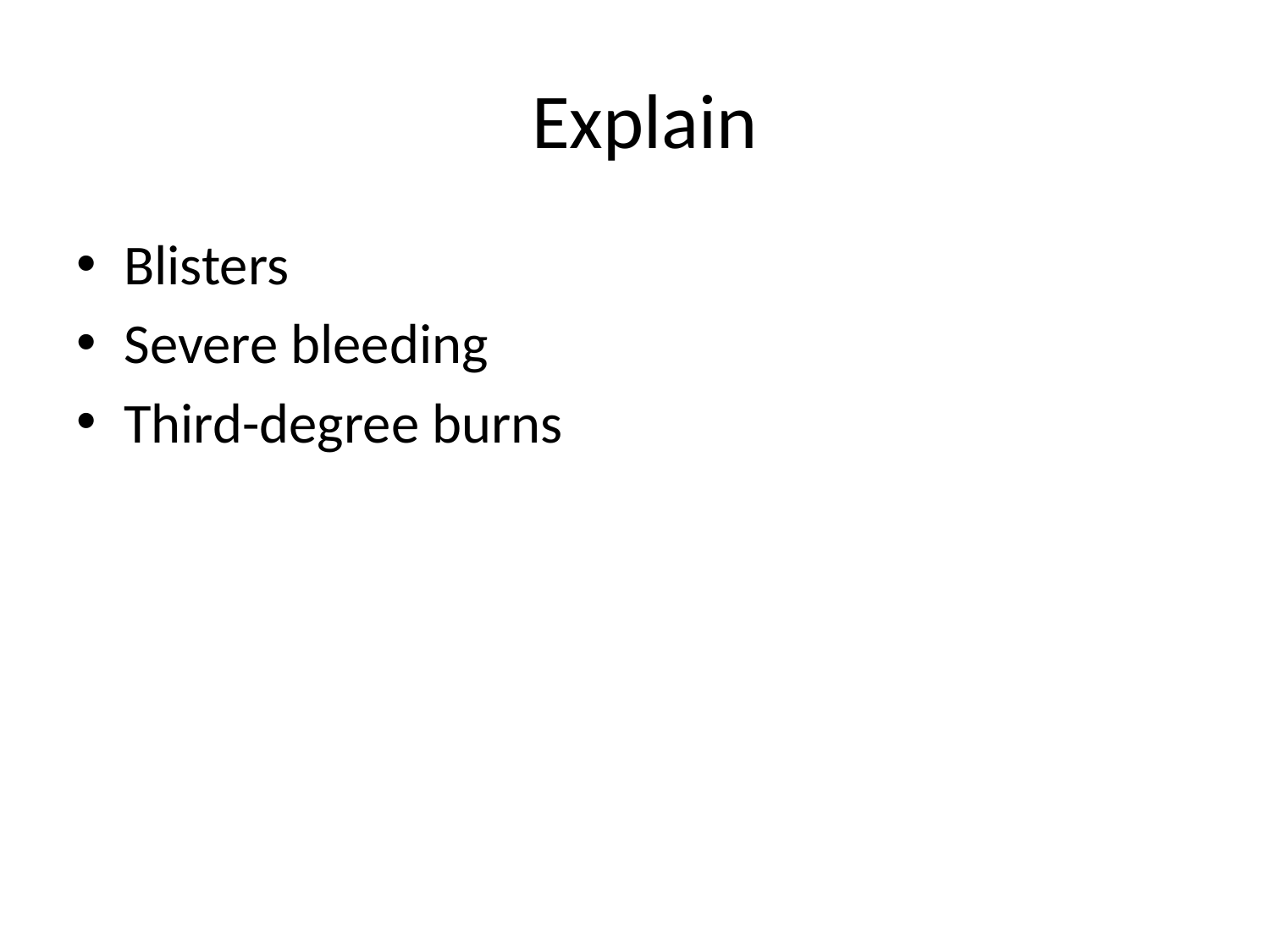

# Explain
Blisters
Severe bleeding
Third-degree burns